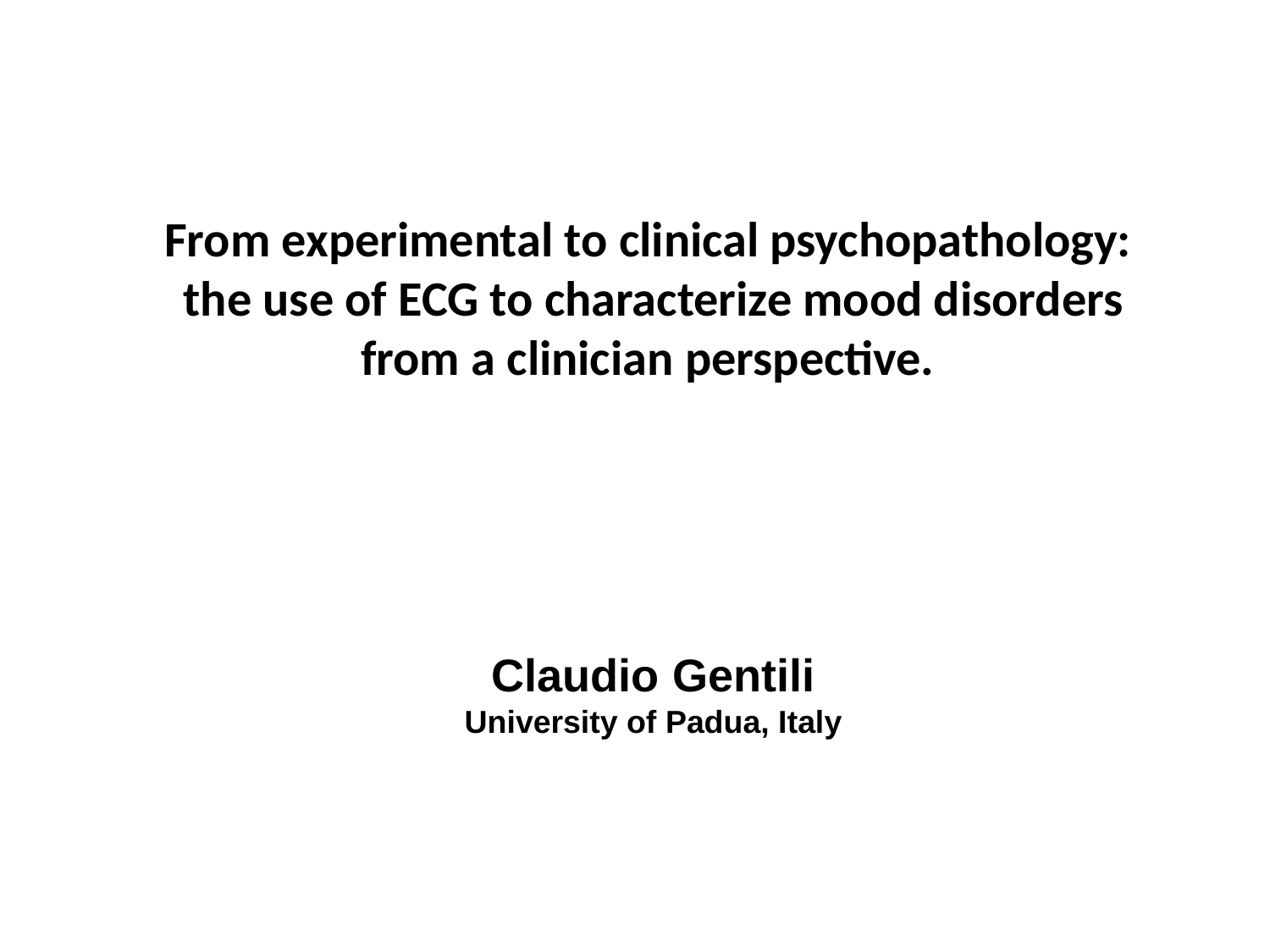

From experimental to clinical psychopathology:
the use of ECG to characterize mood disorders from a clinician perspective.

Claudio Gentili
University of Padua, Italy